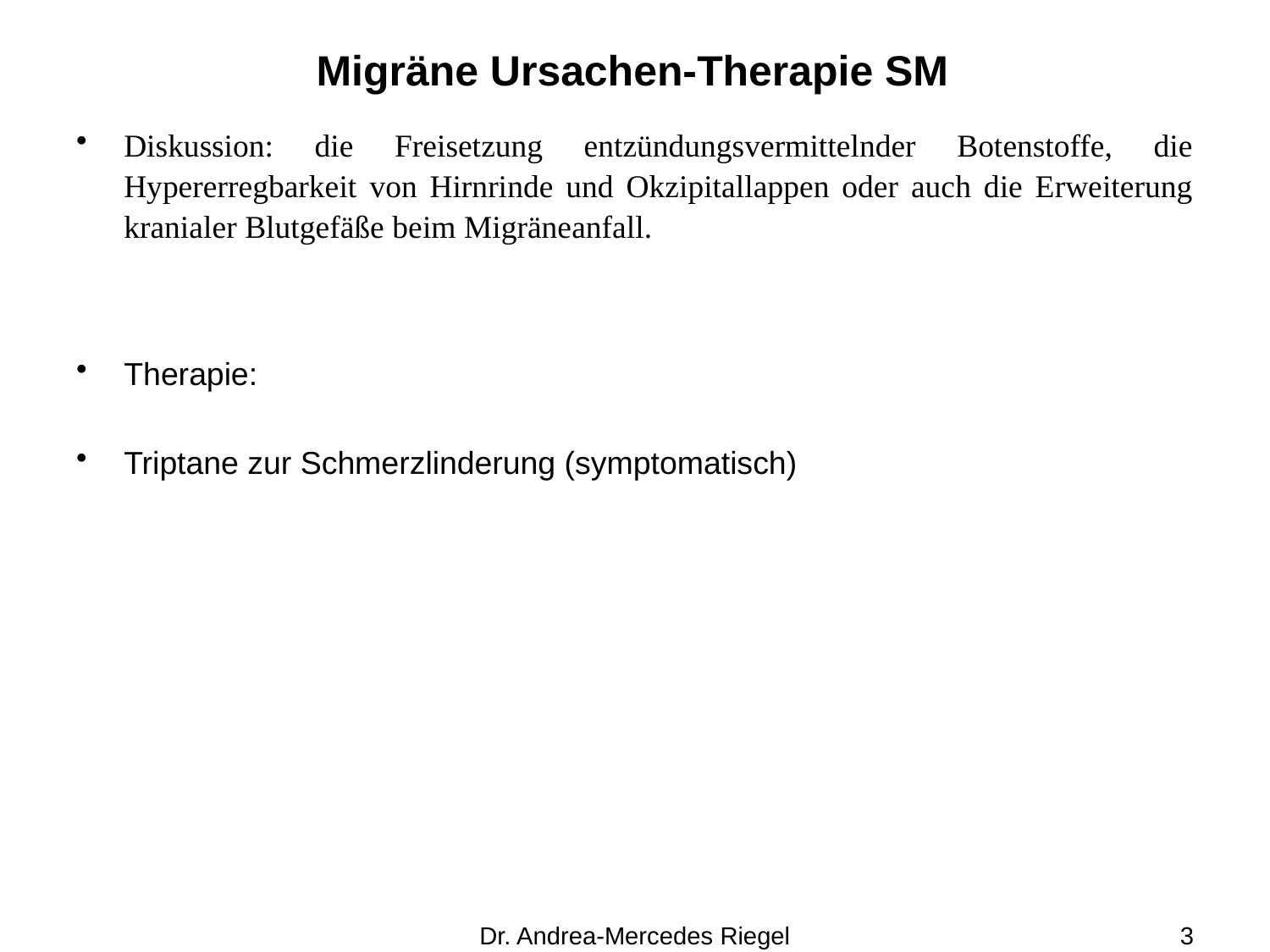

# Migräne Ursachen-Therapie SM
Diskussion: die Freisetzung entzündungsvermittelnder Botenstoffe, die Hypererregbarkeit von Hirnrinde und Okzipitallappen oder auch die Erweiterung kranialer Blutgefäße beim Migräneanfall.

Therapie:

Triptane zur Schmerzlinderung (symptomatisch)
Dr. Andrea-Mercedes Riegel
3